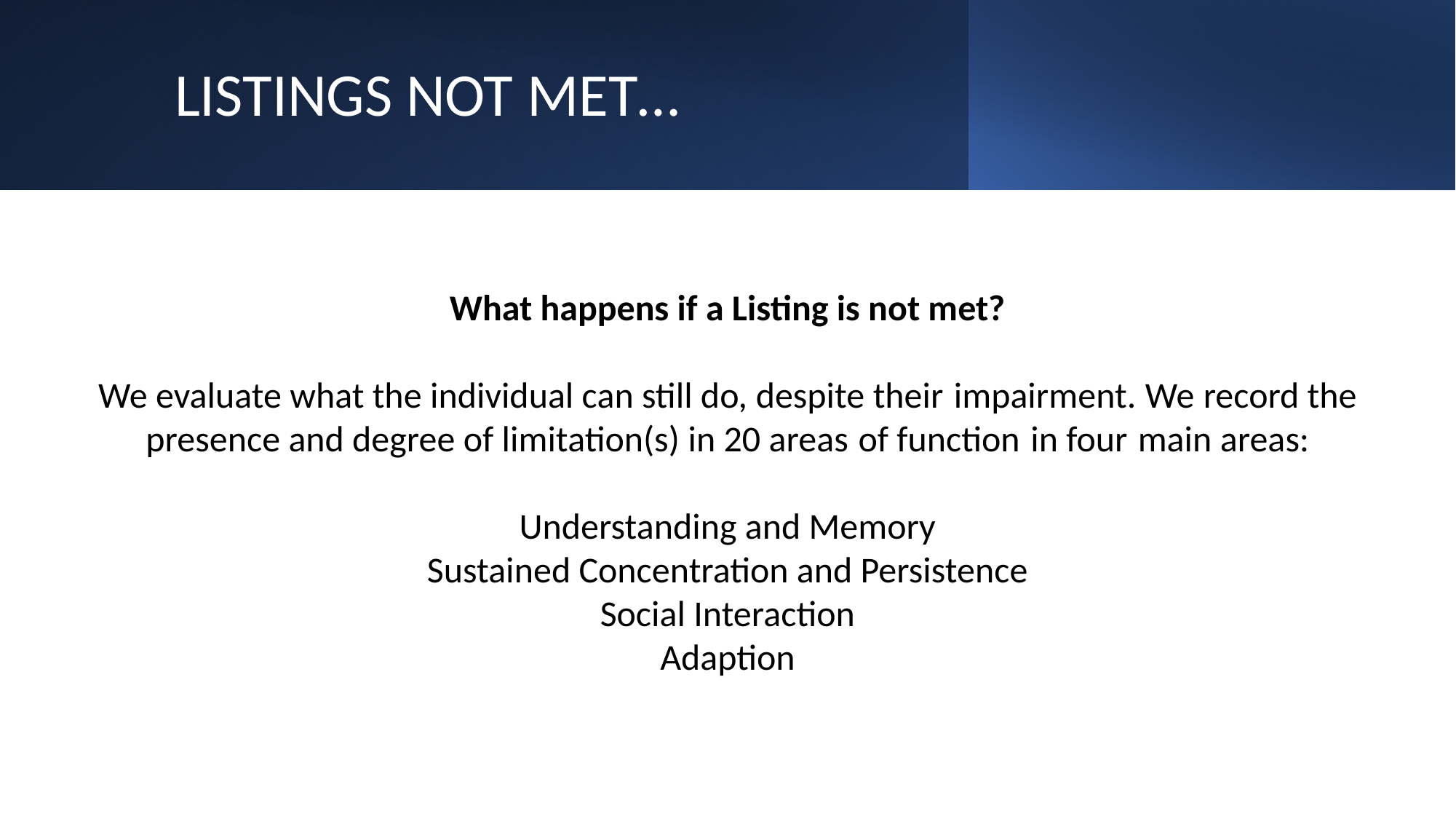

# LISTINGS NOT MET…

What happens if a Listing is not met?

We evaluate what the individual can still do, despite their impairment. We record the presence and degree of limitation(s) in 20 areas of function in four main areas:

Understanding and Memory
Sustained Concentration and Persistence
Social Interaction
Adaption